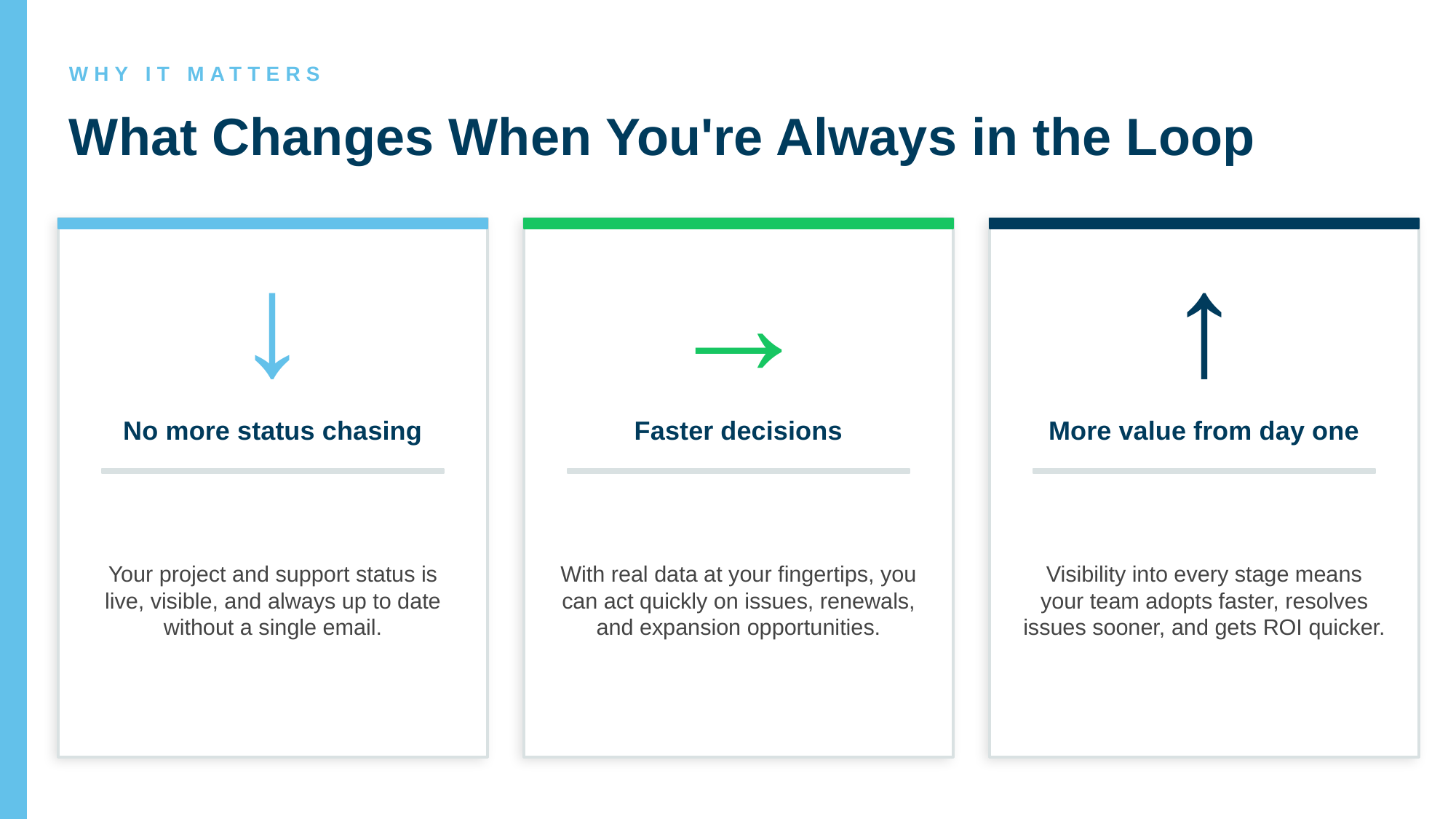

WHY IT MATTERS
What Changes When You're Always in the Loop

↓
→
↑
No more status chasing
Faster decisions
More value from day one

Your project and support status is live, visible, and always up to date without a single email.
With real data at your fingertips, you can act quickly on issues, renewals, and expansion opportunities.
Visibility into every stage means your team adopts faster, resolves issues sooner, and gets ROI quicker.